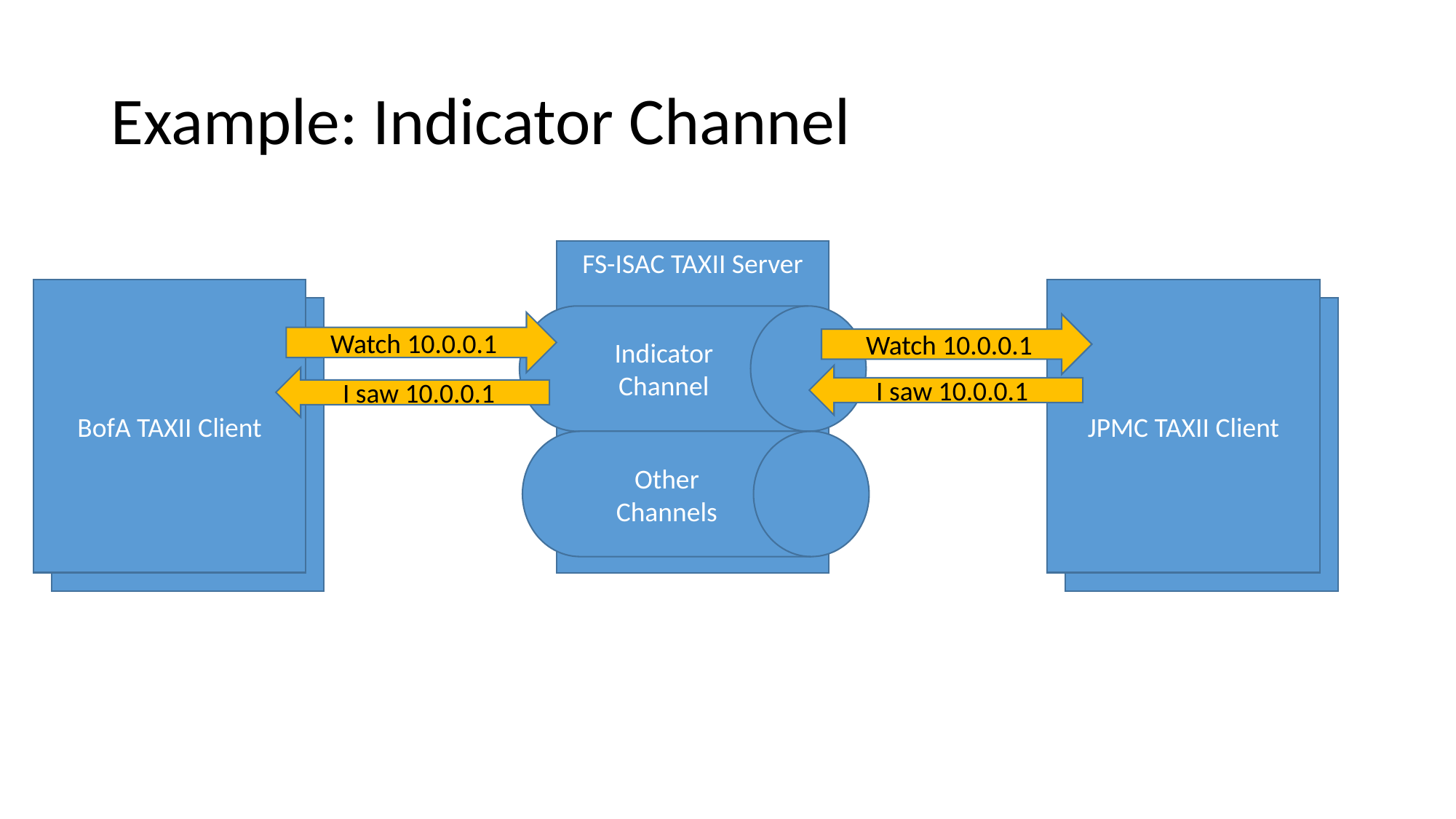

# Example: Indicator Channel
FS-ISAC TAXII Server
Indicator Channel
Other Channels
JPMC TAXII Client
BofA TAXII Client
JPMC TAXII Client
BofA TAXII Client
Watch 10.0.0.1
Watch 10.0.0.1
I saw 10.0.0.1
I saw 10.0.0.1